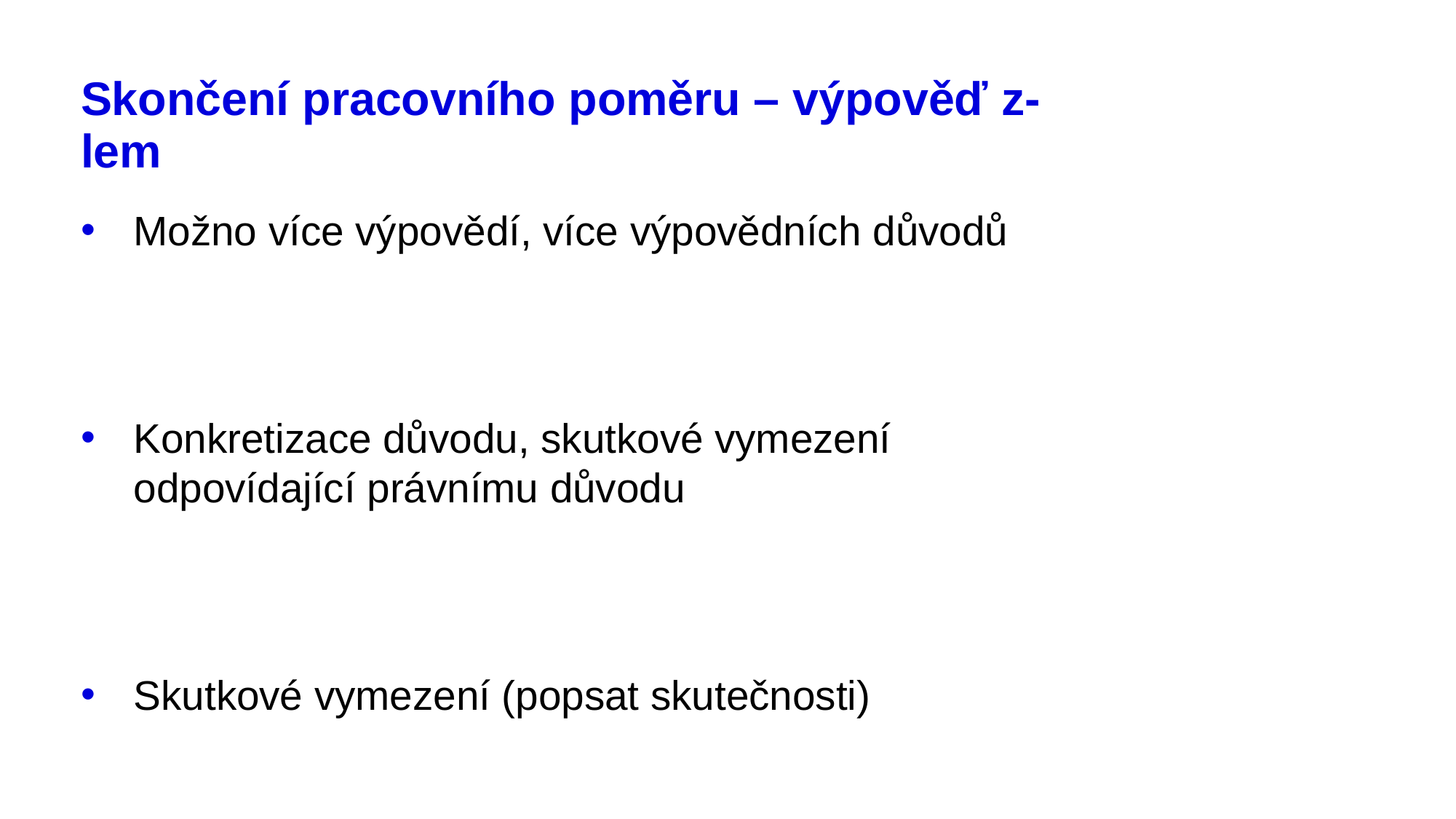

# Skončení pracovního poměru – výpověď z-lem
Možno více výpovědí, více výpovědních důvodů

Konkretizace důvodu, skutkové vymezení odpovídající právnímu důvodu

Skutkové vymezení (popsat skutečnosti)